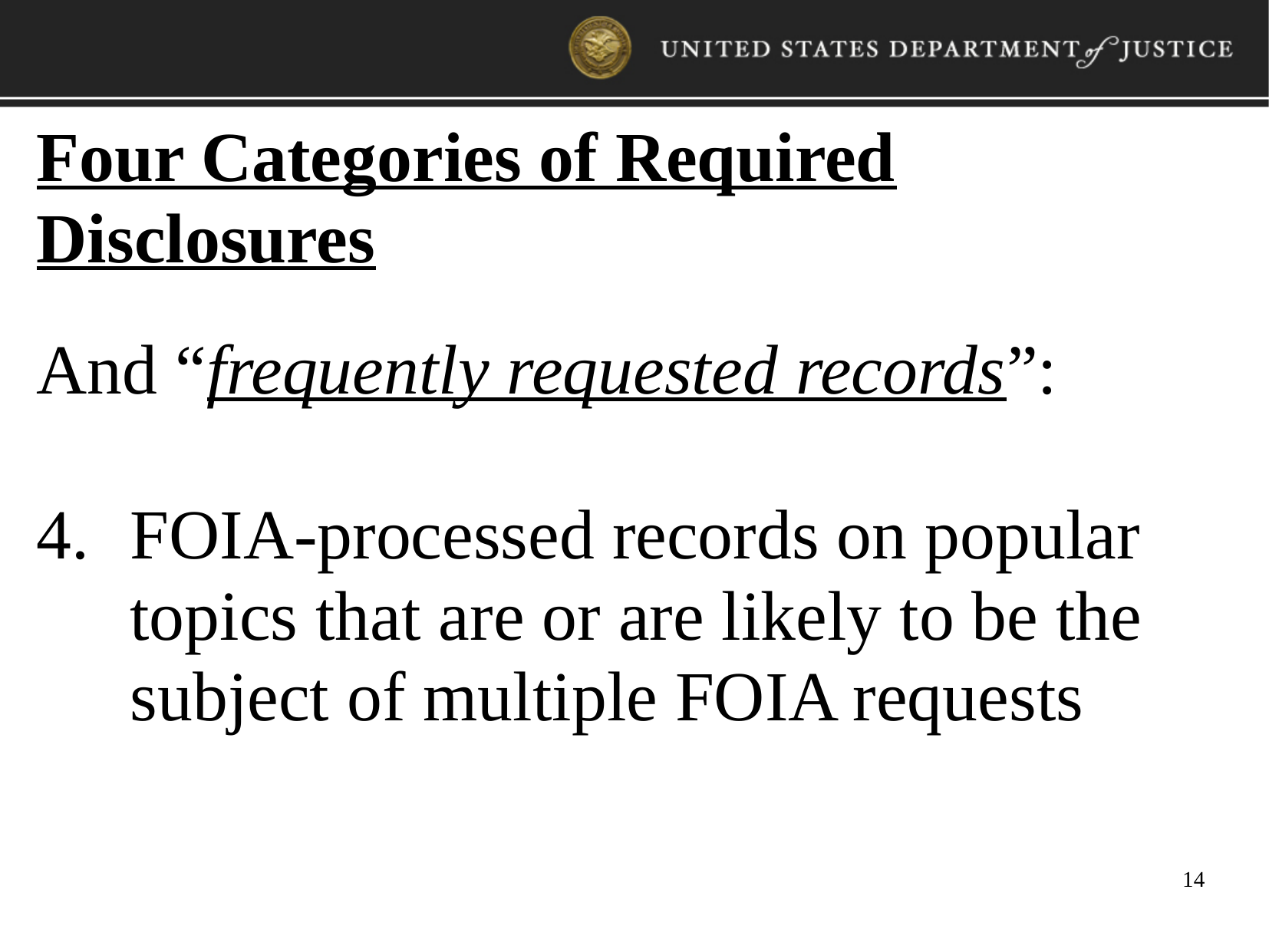

Four Categories of Required Disclosures
And “frequently requested records”:
FOIA-processed records on popular topics that are or are likely to be the subject of multiple FOIA requests
14